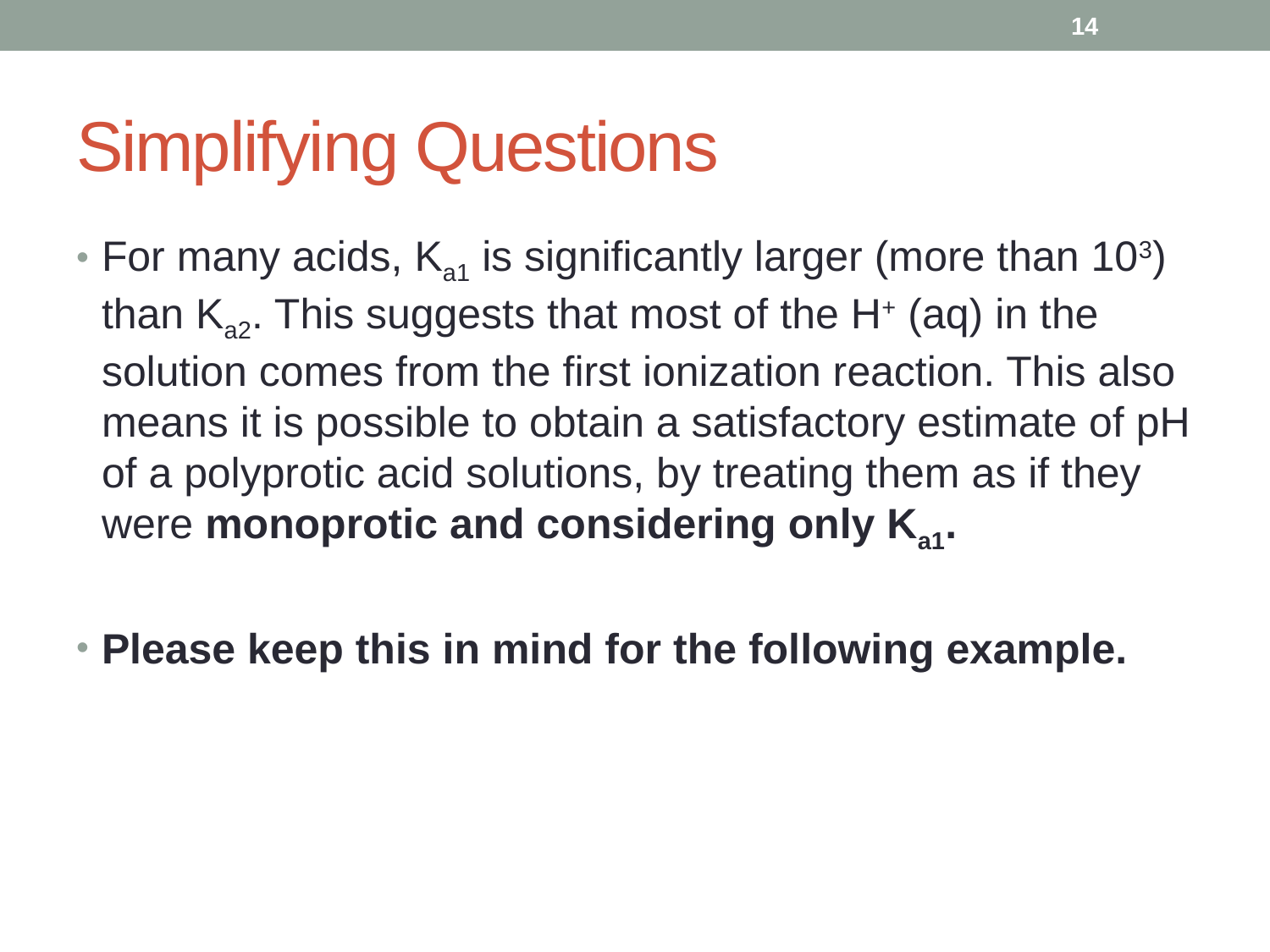

14
# Simplifying Questions
For many acids, Ka1 is significantly larger (more than 103) than Ka2. This suggests that most of the H+ (aq) in the solution comes from the first ionization reaction. This also means it is possible to obtain a satisfactory estimate of pH of a polyprotic acid solutions, by treating them as if they were monoprotic and considering only Ka1.

Please keep this in mind for the following example.